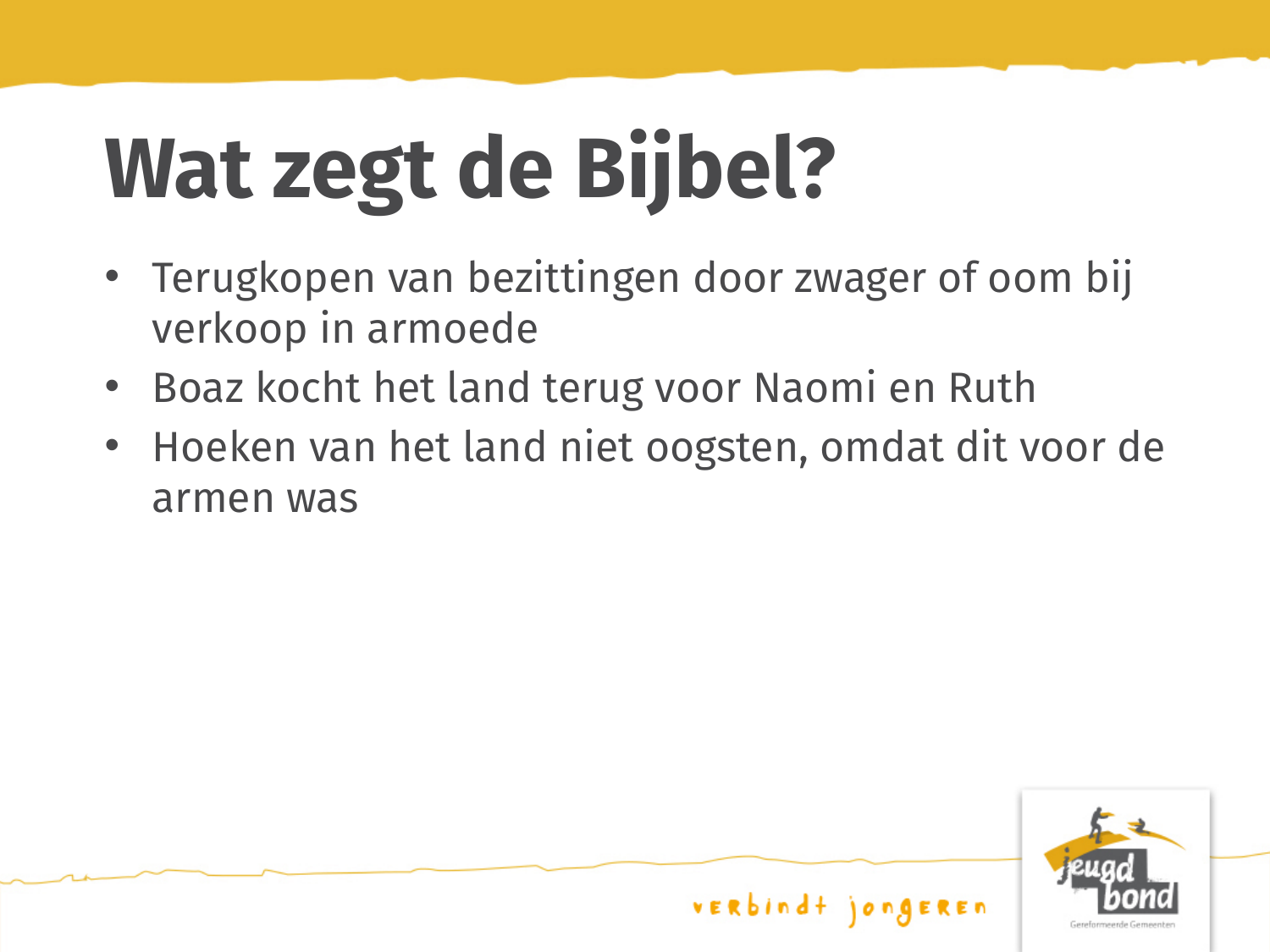

# Wat zegt de Bijbel?
Terugkopen van bezittingen door zwager of oom bij verkoop in armoede
Boaz kocht het land terug voor Naomi en Ruth
Hoeken van het land niet oogsten, omdat dit voor de armen was